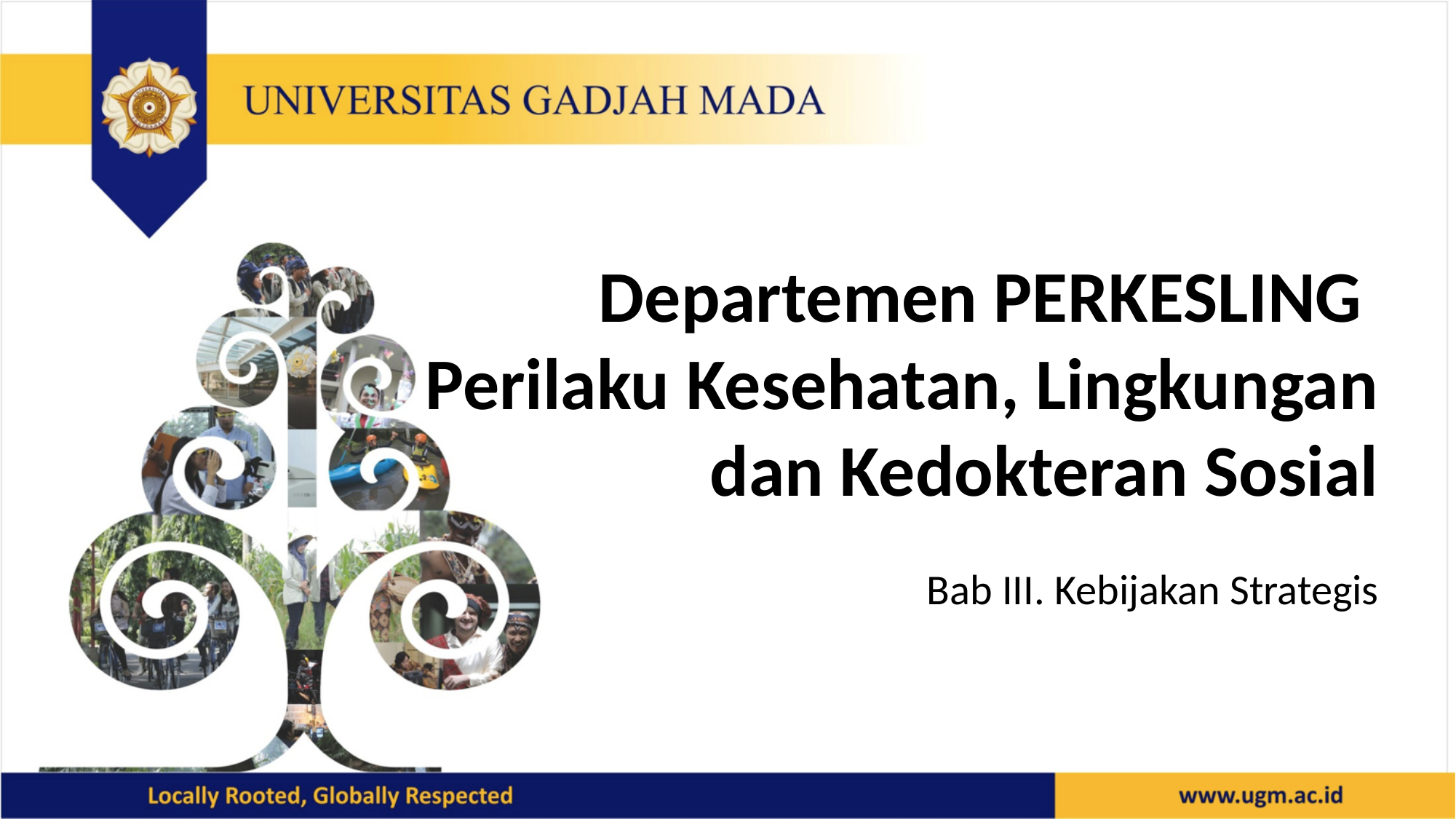

Departemen PERKESLING
Perilaku Kesehatan, Lingkungan dan Kedokteran Sosial

Bab III. Kebijakan Strategis